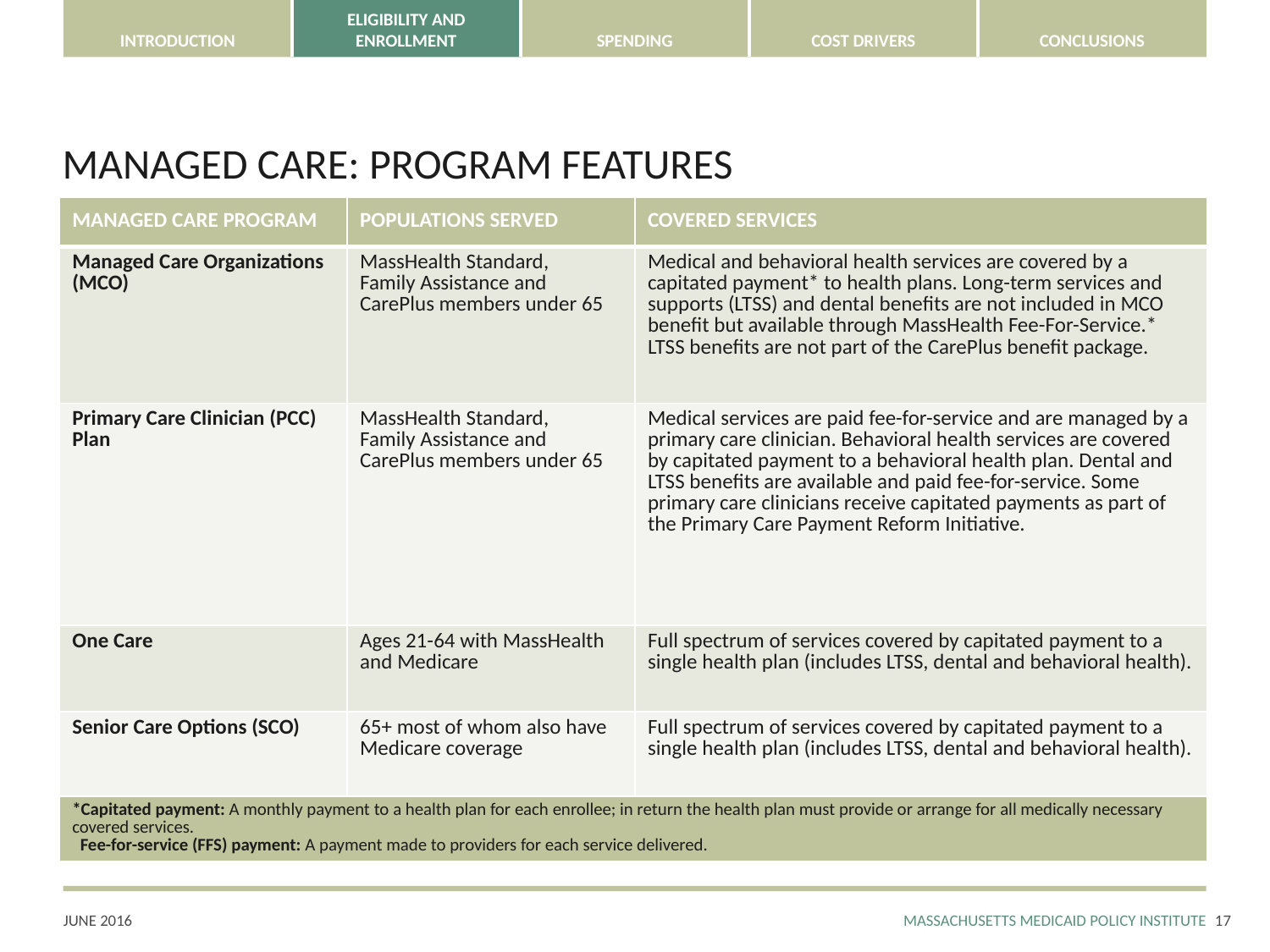

# Managed Care: Program features
| MANAGED CARE PROGRAM | POPULATIONS SERVED | COVERED SERVICES |
| --- | --- | --- |
| Managed Care Organizations (MCO) | MassHealth Standard, Family Assistance and CarePlus members under 65 | Medical and behavioral health services are covered by a capitated payment\* to health plans. Long-term services and supports (LTSS) and dental benefits are not included in MCO benefit but available through MassHealth Fee-For-Service.\* LTSS benefits are not part of the CarePlus benefit package. |
| Primary Care Clinician (PCC) Plan | MassHealth Standard, Family Assistance and CarePlus members under 65 | Medical services are paid fee-for-service and are managed by a primary care clinician. Behavioral health services are covered by capitated payment to a behavioral health plan. Dental and LTSS benefits are available and paid fee-for-service. Some primary care clinicians receive capitated payments as part of the Primary Care Payment Reform Initiative. |
| One Care | Ages 21-64 with MassHealth and Medicare | Full spectrum of services covered by capitated payment to a single health plan (includes LTSS, dental and behavioral health). |
| Senior Care Options (SCO) | 65+ most of whom also have Medicare coverage | Full spectrum of services covered by capitated payment to a single health plan (includes LTSS, dental and behavioral health). |
| \*Capitated payment: A monthly payment to a health plan for each enrollee; in return the health plan must provide or arrange for all medically necessary covered services. Fee-for-service (FFS) payment: A payment made to providers for each service delivered. |  |  |
17